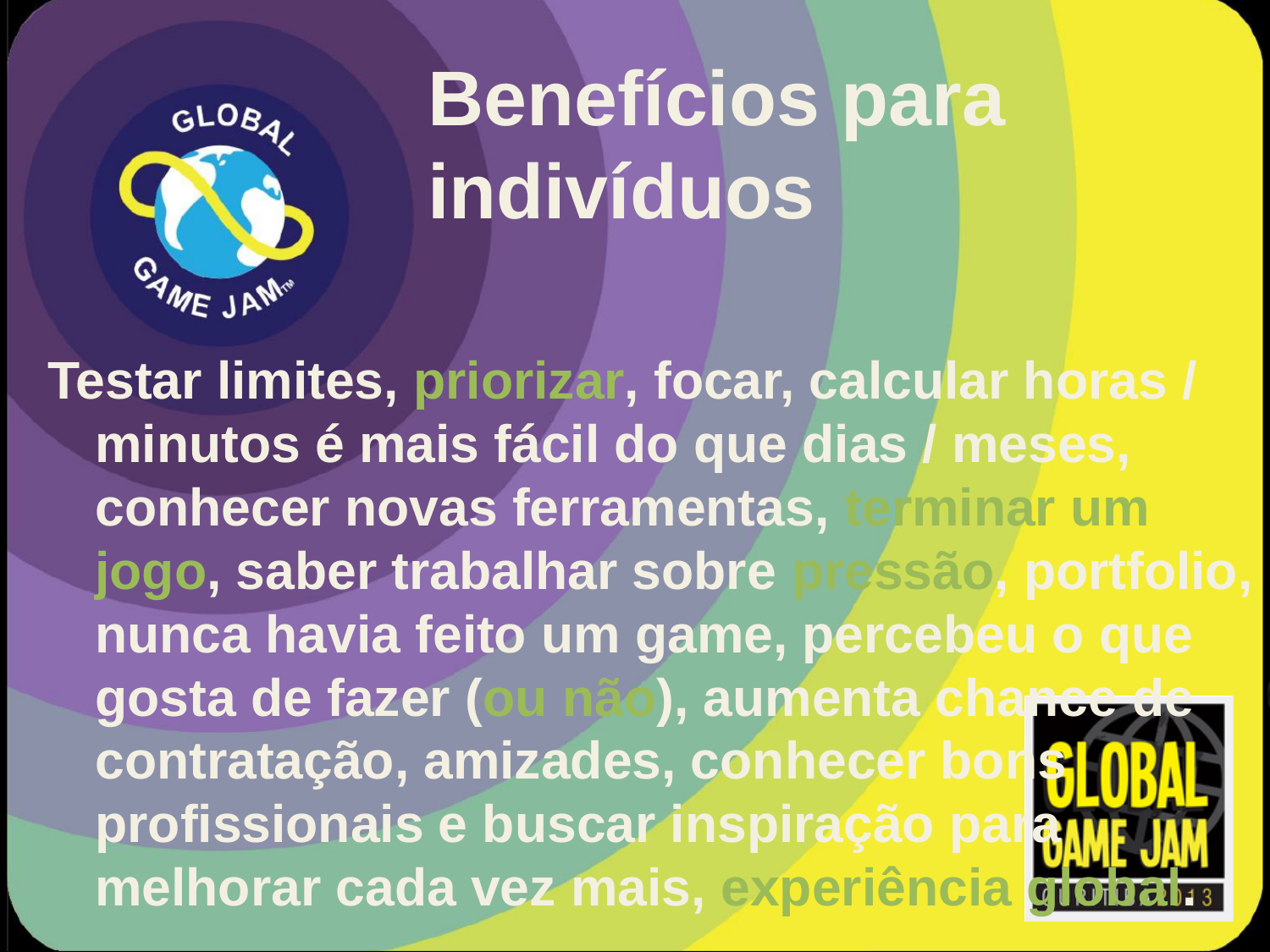

# Benefícios para  indivíduos
Testar limites, priorizar, focar, calcular horas / minutos é mais fácil do que dias / meses, conhecer novas ferramentas, terminar um jogo, saber trabalhar sobre pressão, portfolio, nunca havia feito um game, percebeu o que gosta de fazer (ou não), aumenta chance de contratação, amizades, conhecer bons profissionais e buscar inspiração para melhorar cada vez mais, experiência global.